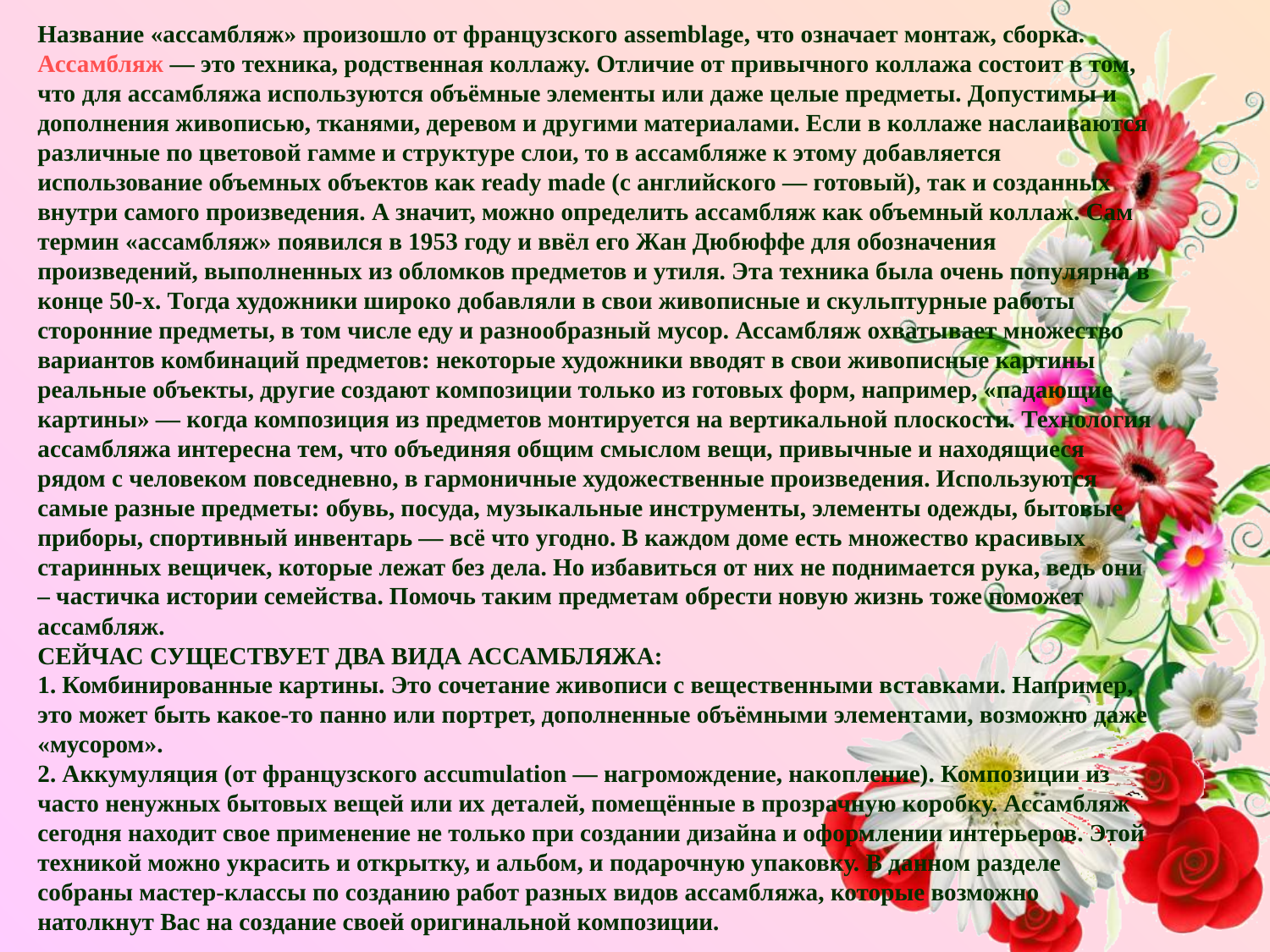

Название «ассамбляж» произошло от французского assemblage, что означает монтаж, сборка. Ассамбляж — это техника, родственная коллажу. Отличие от привычного коллажа состоит в том, что для ассамбляжа используются объёмные элементы или даже целые предметы. Допустимы и дополнения живописью, тканями, деревом и другими материалами. Если в коллаже наслаиваются различные по цветовой гамме и структуре слои, то в ассамбляже к этому добавляется использование объемных объектов как ready made (с английского — готовый), так и созданных внутри самого произведения. А значит, можно определить ассамбляж как объемный коллаж. Сам термин «ассамбляж» появился в 1953 году и ввёл его Жан Дюбюффе для обозначения произведений, выполненных из обломков предметов и утиля. Эта техника была очень популярна в конце 50-х. Тогда художники широко добавляли в свои живописные и скульптурные работы сторонние предметы, в том числе еду и разнообразный мусор. Ассамбляж охватывает множество вариантов комбинаций предметов: некоторые художники вводят в свои живописные картины реальные объекты, другие создают композиции только из готовых форм, например, «падающие картины» — когда композиция из предметов монтируется на вертикальной плоскости. Технология ассамбляжа интересна тем, что объединяя общим смыслом вещи, привычные и находящиеся рядом с человеком повседневно, в гармоничные художественные произведения. Используются самые разные предметы: обувь, посуда, музыкальные инструменты, элементы одежды, бытовые приборы, спортивный инвентарь — всё что угодно. В каждом доме есть множество красивых старинных вещичек, которые лежат без дела. Но избавиться от них не поднимается рука, ведь они – частичка истории семейства. Помочь таким предметам обрести новую жизнь тоже поможет ассамбляж.
СЕЙЧАС СУЩЕСТВУЕТ ДВА ВИДА АССАМБЛЯЖА:
1. Комбинированные картины. Это сочетание живописи с вещественными вставками. Например, это может быть какое-то панно или портрет, дополненные объёмными элементами, возможно даже «мусором».
2. Аккумуляция (от французского accumulation — нагромождение, накопление). Композиции из часто ненужных бытовых вещей или их деталей, помещённые в прозрачную коробку. Ассамбляж сегодня находит свое применение не только при создании дизайна и оформлении интерьеров. Этой техникой можно украсить и открытку, и альбом, и подарочную упаковку. В данном разделе собраны мастер-классы по созданию работ разных видов ассамбляжа, которые возможно натолкнут Вас на создание своей оригинальной композиции.